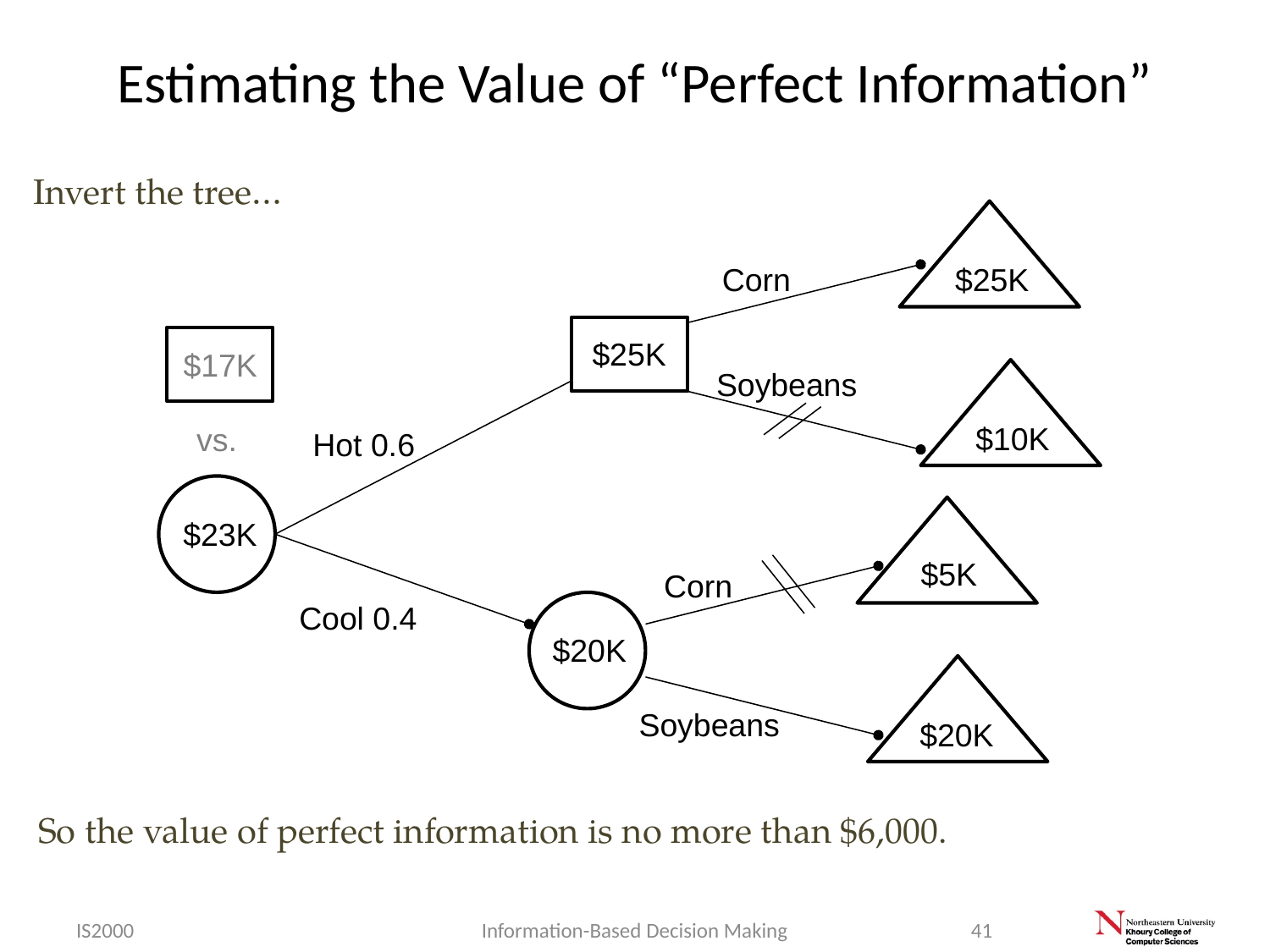

# Estimating the Value of “Perfect Information”
Invert the tree…

Corn
$25K

$25K
$17K
Soybeans

  $10K
vs.
Hot 0.6

$23K
$5K
Corn
Cool 0.4

$20K

Soybeans
  $20K
So the value of perfect information is no more than $6,000.
IS2000
Information-Based Decision Making
41